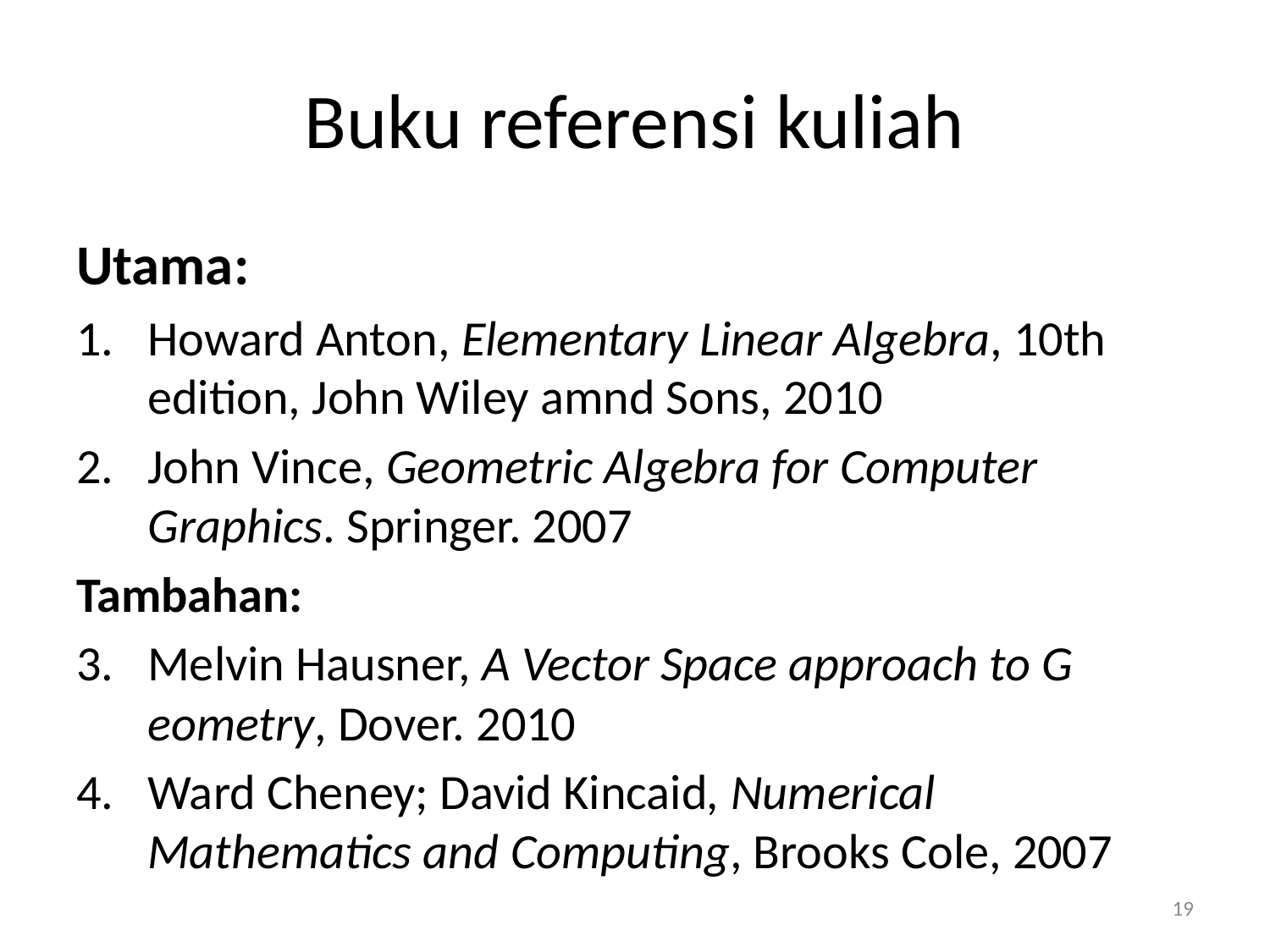

# Buku referensi kuliah
Utama:
Howard Anton, Elementary Linear Algebra, 10th edition, John Wiley amnd Sons, 2010
John Vince, Geometric Algebra for Computer Graphics. Springer. 2007
Tambahan:
Melvin Hausner, A Vector Space approach to G eometry, Dover. 2010
Ward Cheney; David Kincaid, Numerical Mathematics and Computing, Brooks Cole, 2007

19